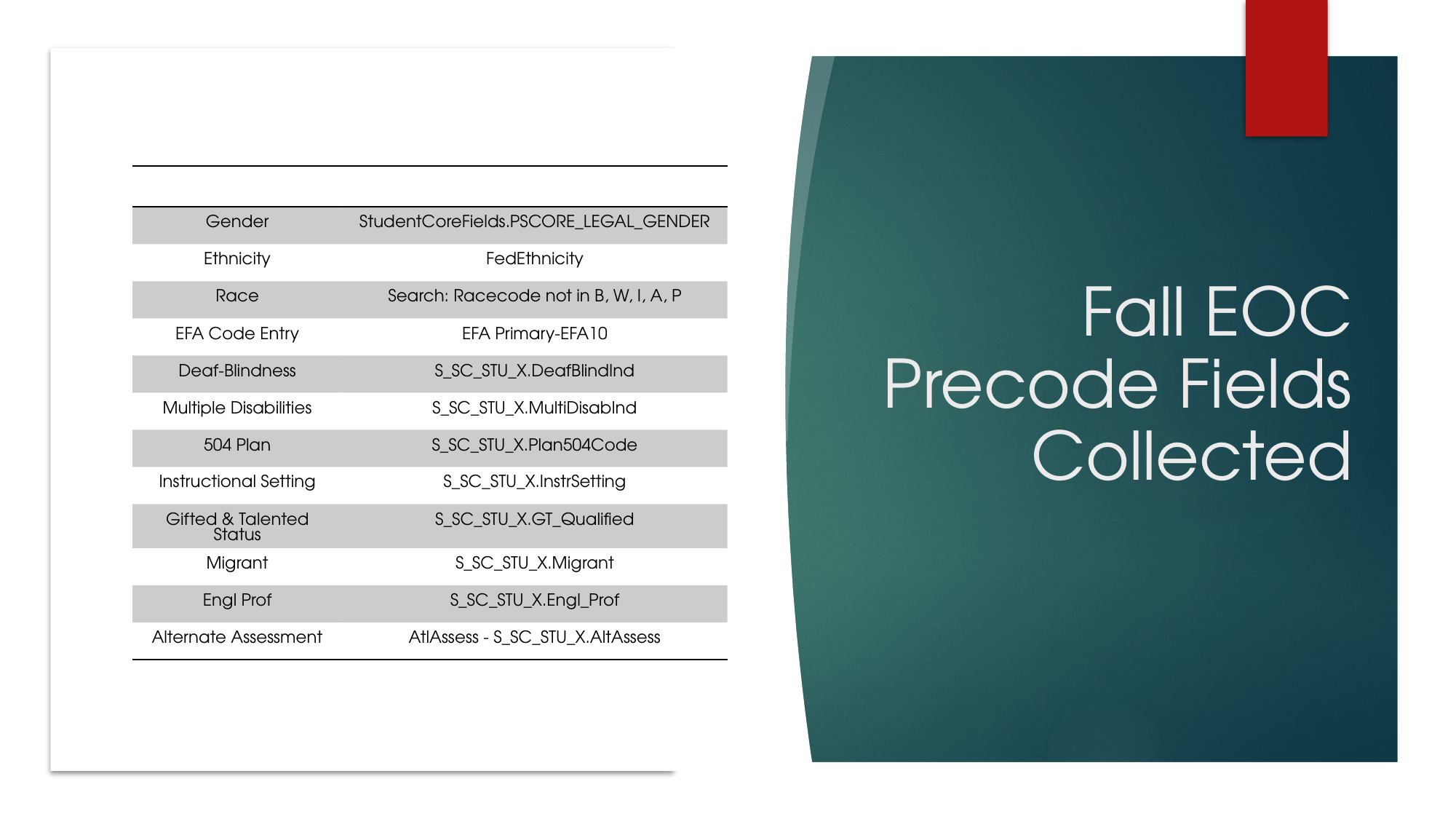

| Display Name | PS Field Name |
| --- | --- |
| Gender | StudentCoreFields.PSCORE\_LEGAL\_GENDER |
| Ethnicity | FedEthnicity |
| Race | Search: Racecode not in B, W, I, A, P |
| EFA Code Entry | EFA Primary-EFA10 |
| Deaf-Blindness | S\_SC\_STU\_X.DeafBlindInd |
| Multiple Disabilities | S\_SC\_STU\_X.MultiDisabInd |
| 504 Plan | S\_SC\_STU\_X.Plan504Code |
| Instructional Setting | S\_SC\_STU\_X.InstrSetting |
| Gifted & Talented Status | S\_SC\_STU\_X.GT\_Qualified |
| Migrant | S\_SC\_STU\_X.Migrant |
| Engl Prof | S\_SC\_STU\_X.Engl\_Prof |
| Alternate Assessment | AtlAssess - S\_SC\_STU\_X.AltAssess |
# Fall EOC Precode Fields Collected